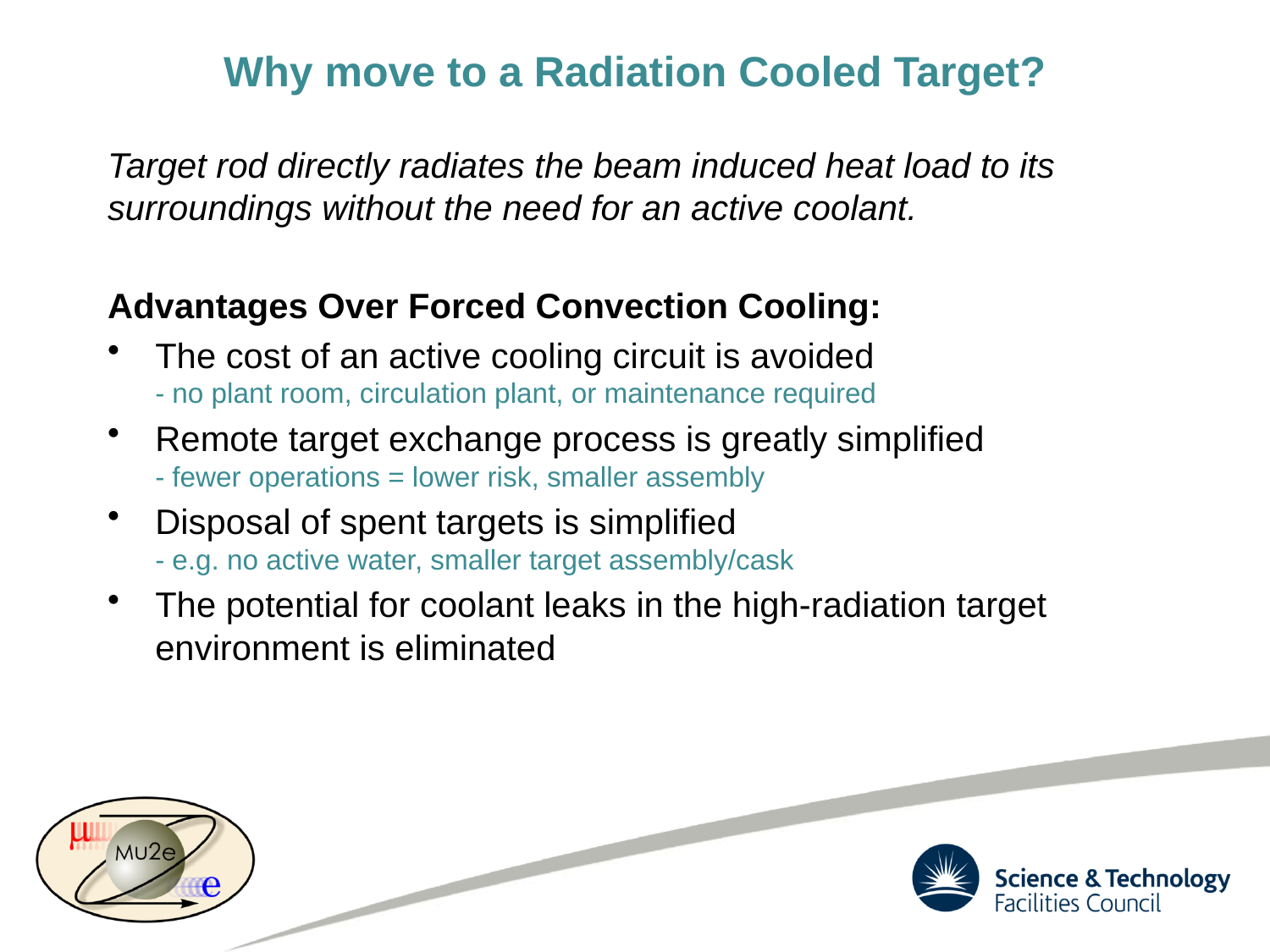

# Why move to a Radiation Cooled Target?
Target rod directly radiates the beam induced heat load to its surroundings without the need for an active coolant.

Advantages Over Forced Convection Cooling:
The cost of an active cooling circuit is avoided
- no plant room, circulation plant, or maintenance required
Remote target exchange process is greatly simplified
- fewer operations = lower risk, smaller assembly
Disposal of spent targets is simplified
- e.g. no active water, smaller target assembly/cask
The potential for coolant leaks in the high-radiation target environment is eliminated